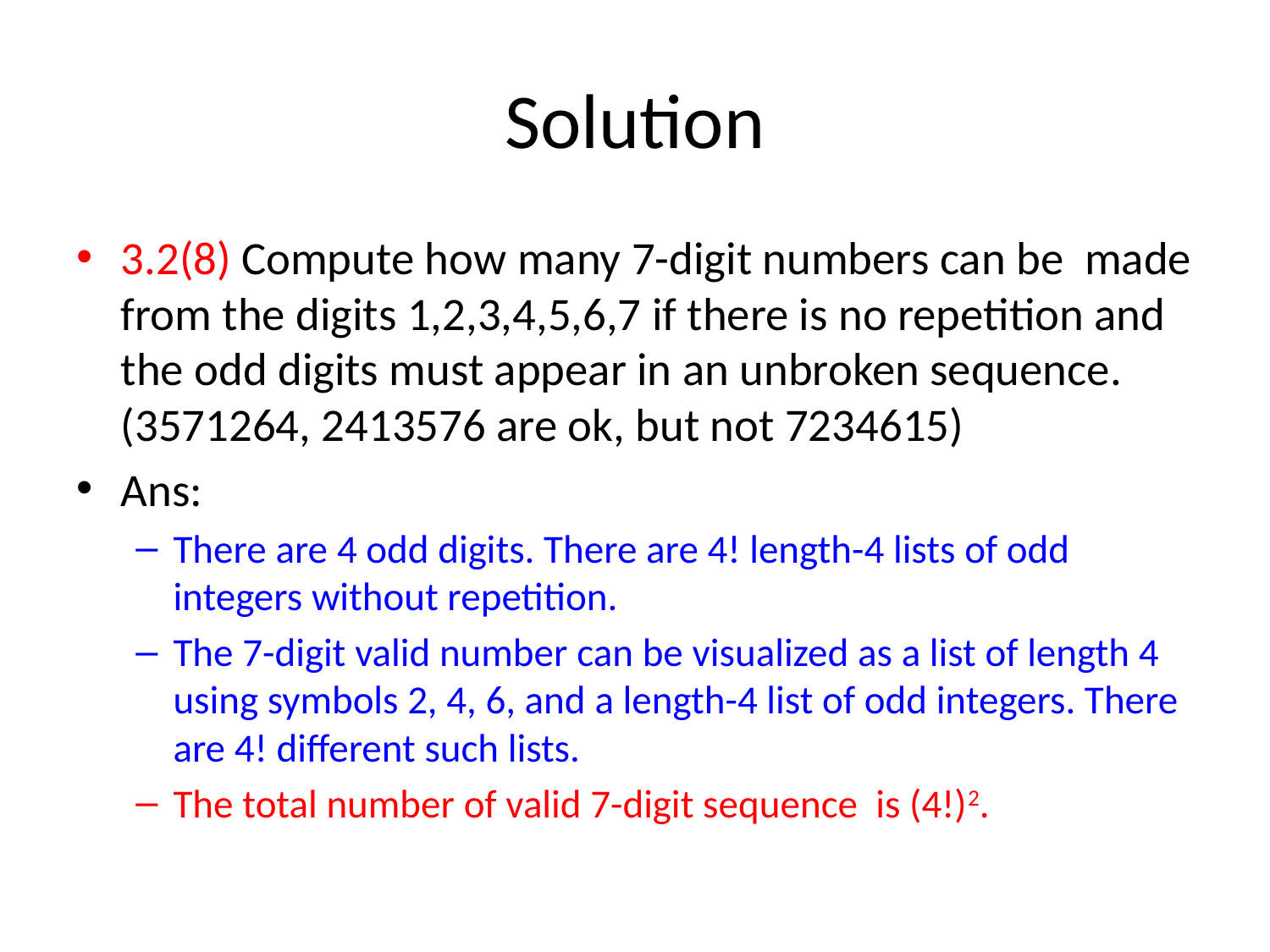

# Solution
3.2(8) Compute how many 7-digit numbers can be  made from the digits 1,2,3,4,5,6,7 if there is no repetition and the odd digits must appear in an unbroken sequence. (3571264, 2413576 are ok, but not 7234615)
Ans:
There are 4 odd digits. There are 4! length-4 lists of odd integers without repetition.
The 7-digit valid number can be visualized as a list of length 4 using symbols 2, 4, 6, and a length-4 list of odd integers. There are 4! different such lists.
The total number of valid 7-digit sequence  is (4!)2.